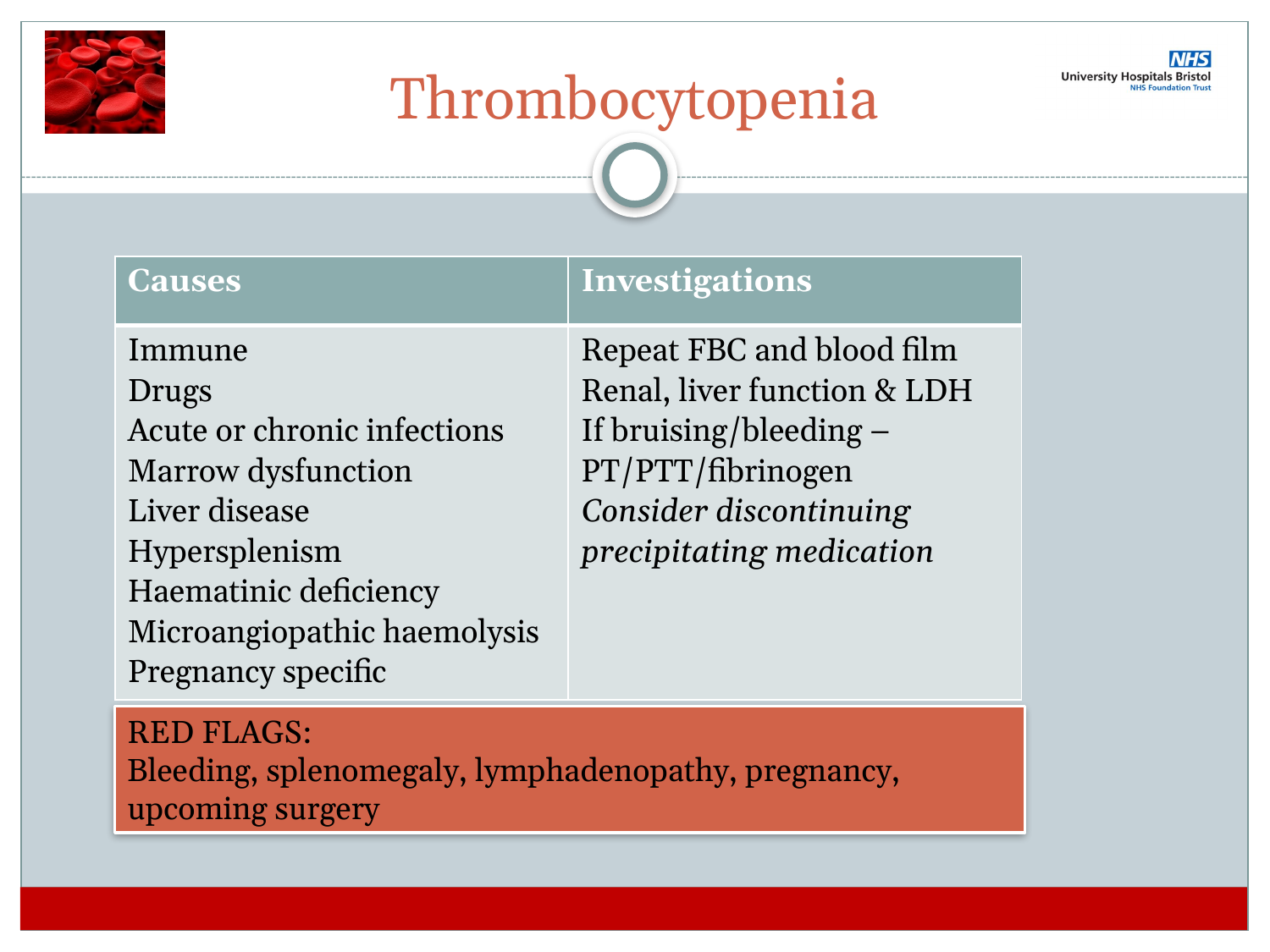

# Thrombocytopenia
| Causes | Investigations |
| --- | --- |
| Immune Drugs Acute or chronic infections Marrow dysfunction Liver disease Hypersplenism Haematinic deficiency Microangiopathic haemolysis Pregnancy specific | Repeat FBC and blood film Renal, liver function & LDH If bruising/bleeding – PT/PTT/fibrinogen Consider discontinuing precipitating medication |
RED FLAGS:
Bleeding, splenomegaly, lymphadenopathy, pregnancy, upcoming surgery